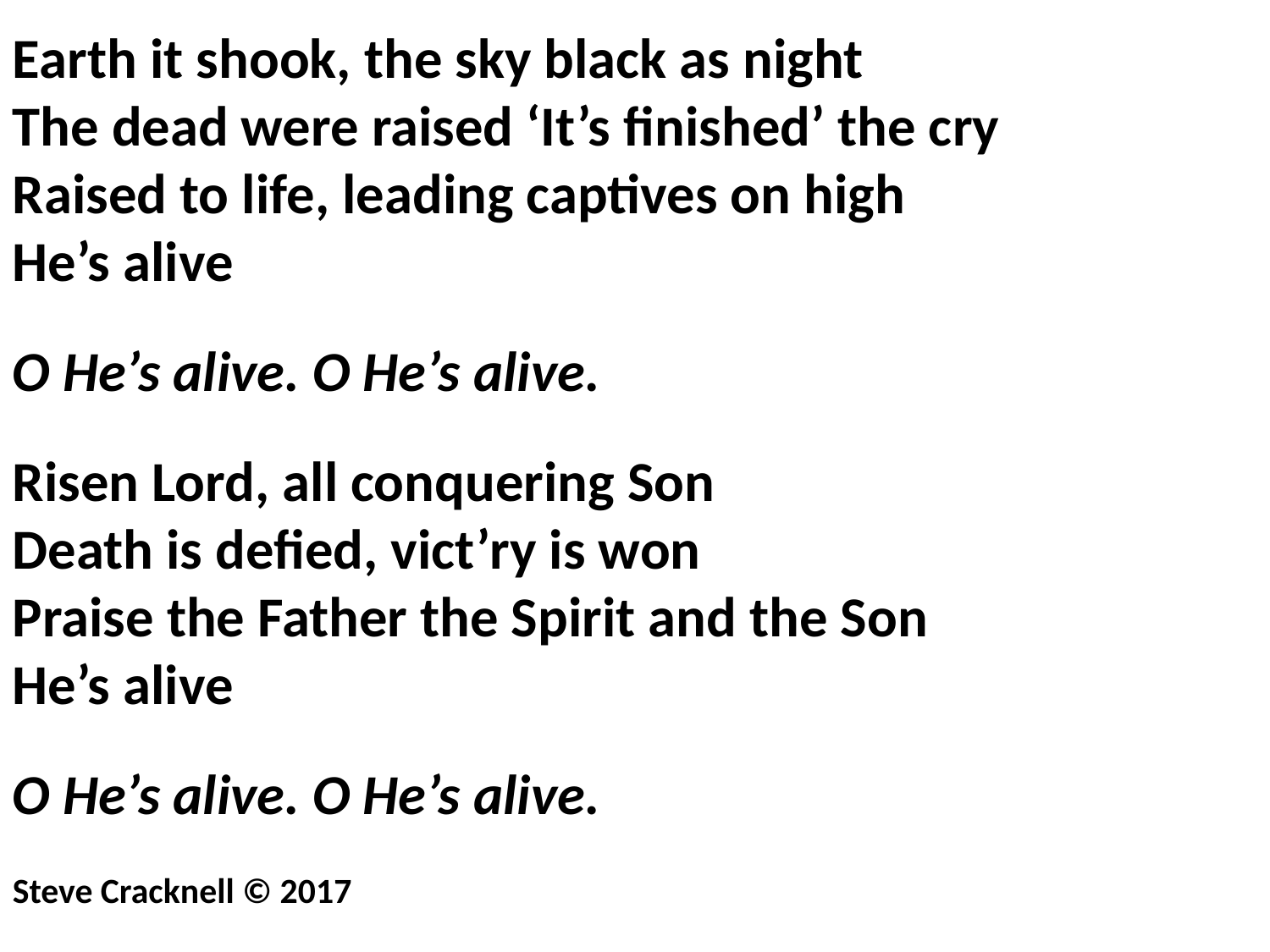

Earth it shook, the sky black as night
The dead were raised ‘It’s finished’ the cry
Raised to life, leading captives on high
He’s alive

O He’s alive. O He’s alive.

Risen Lord, all conquering Son
Death is defied, vict’ry is won
Praise the Father the Spirit and the Son
He’s alive

O He’s alive. O He’s alive.

Steve Cracknell © 2017